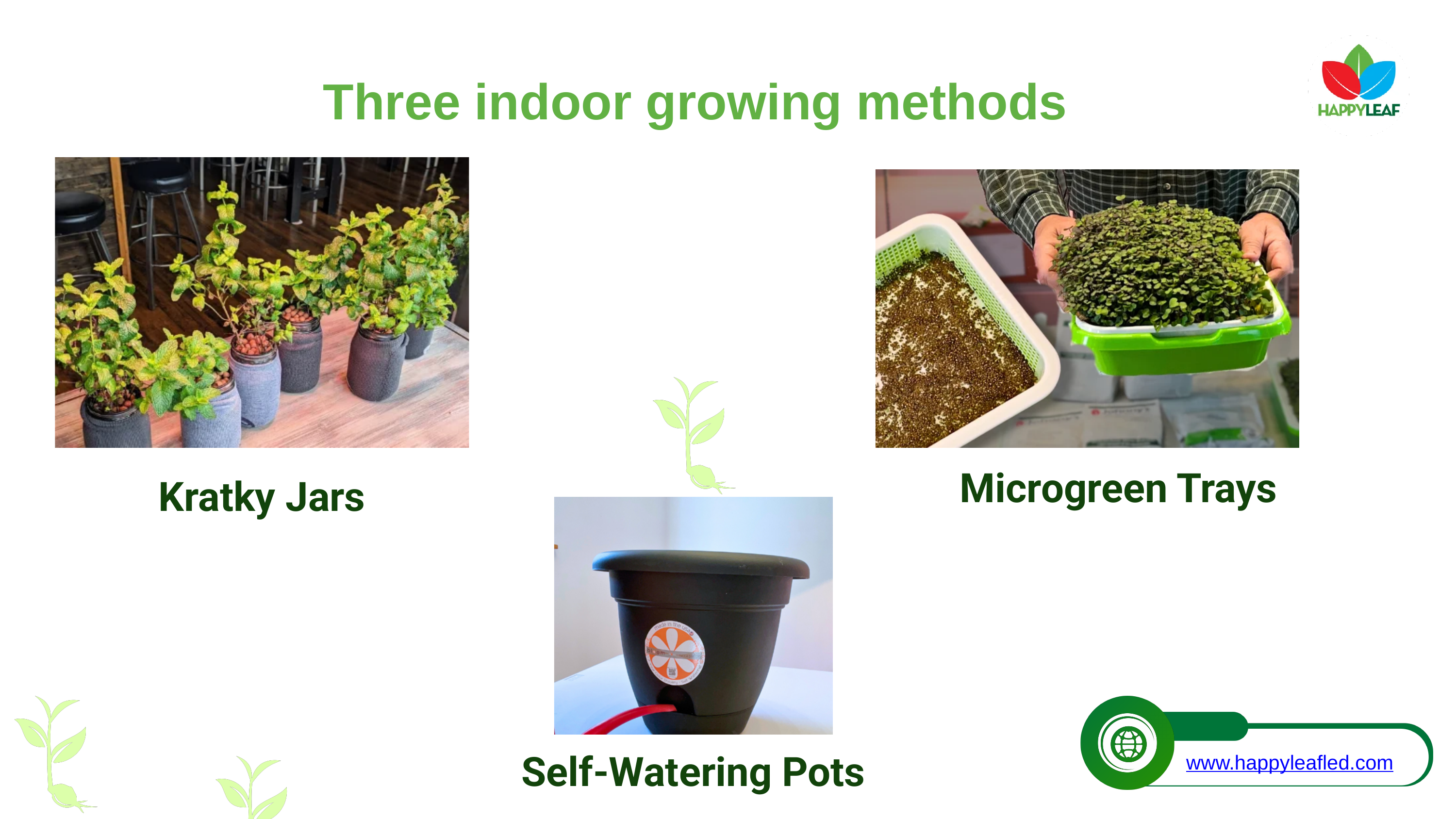

Three indoor growing methods

Microgreen Trays
Kratky Jars

www.happyleafled.com
Self-Watering Pots